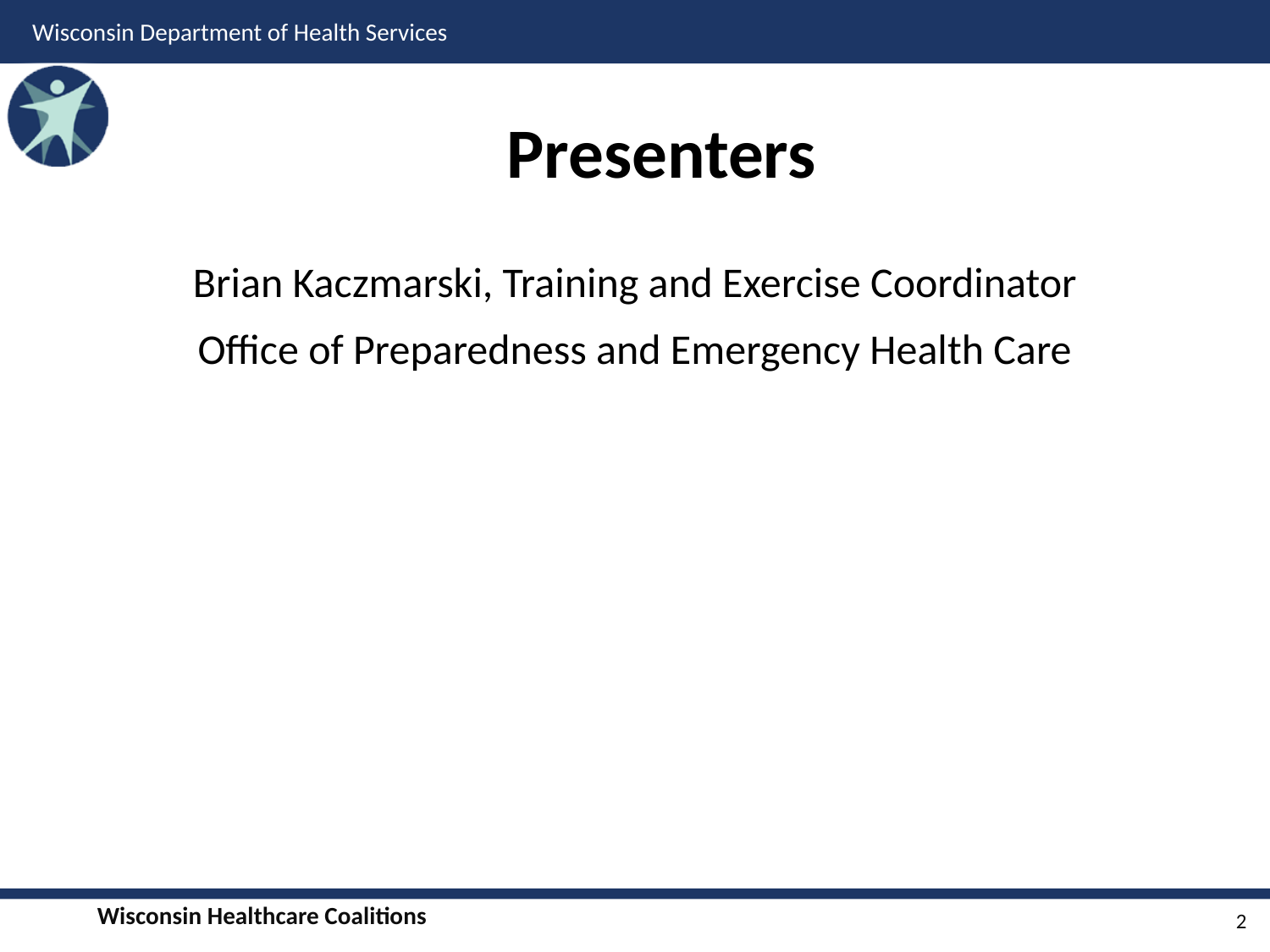

# Presenters
Brian Kaczmarski, Training and Exercise Coordinator
Office of Preparedness and Emergency Health Care
2